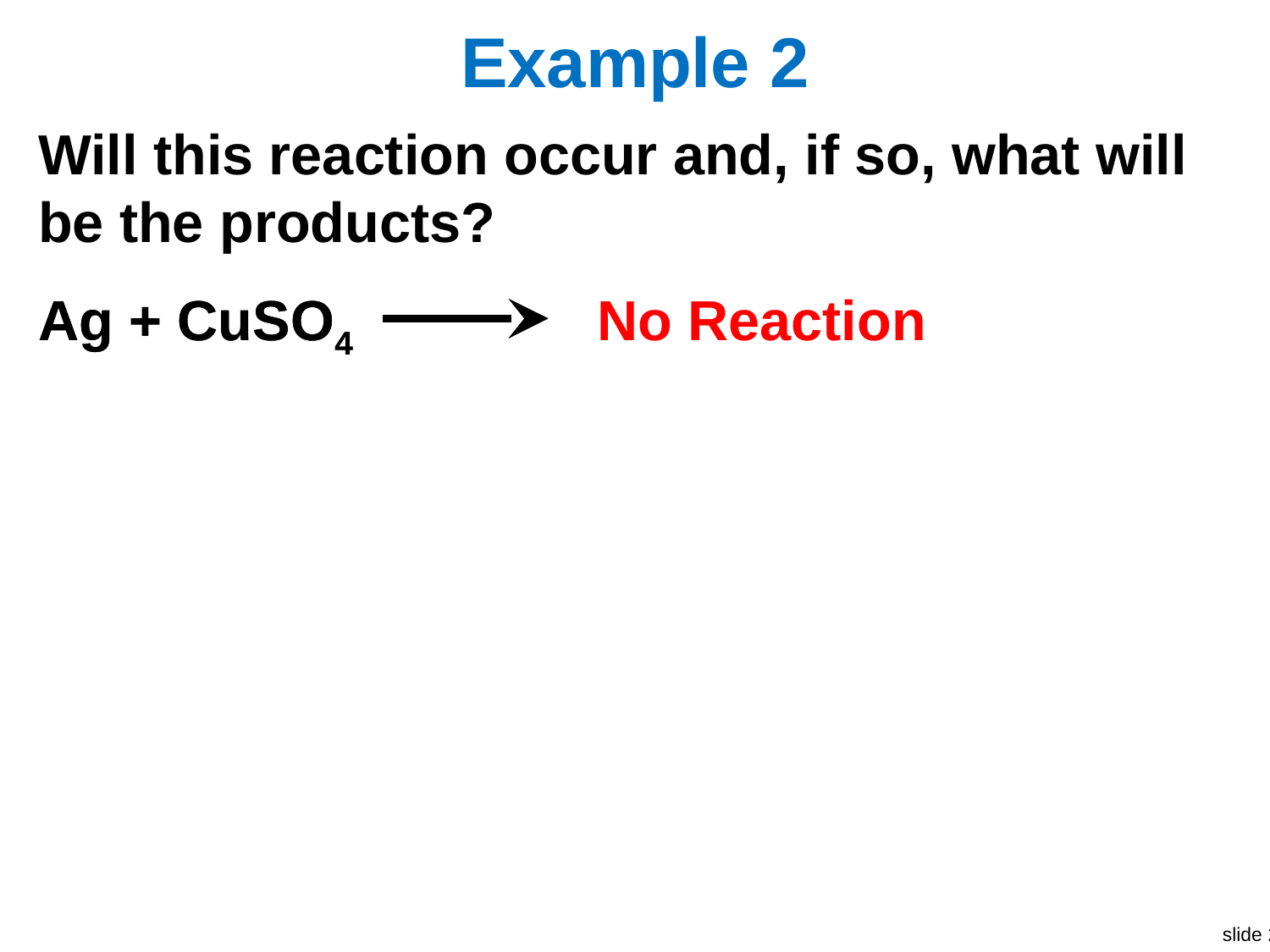

# Example 2
Will this reaction occur and, if so, what will be the products?
    Ag + CuSO4
    Ag + CuSO4                No Reaction